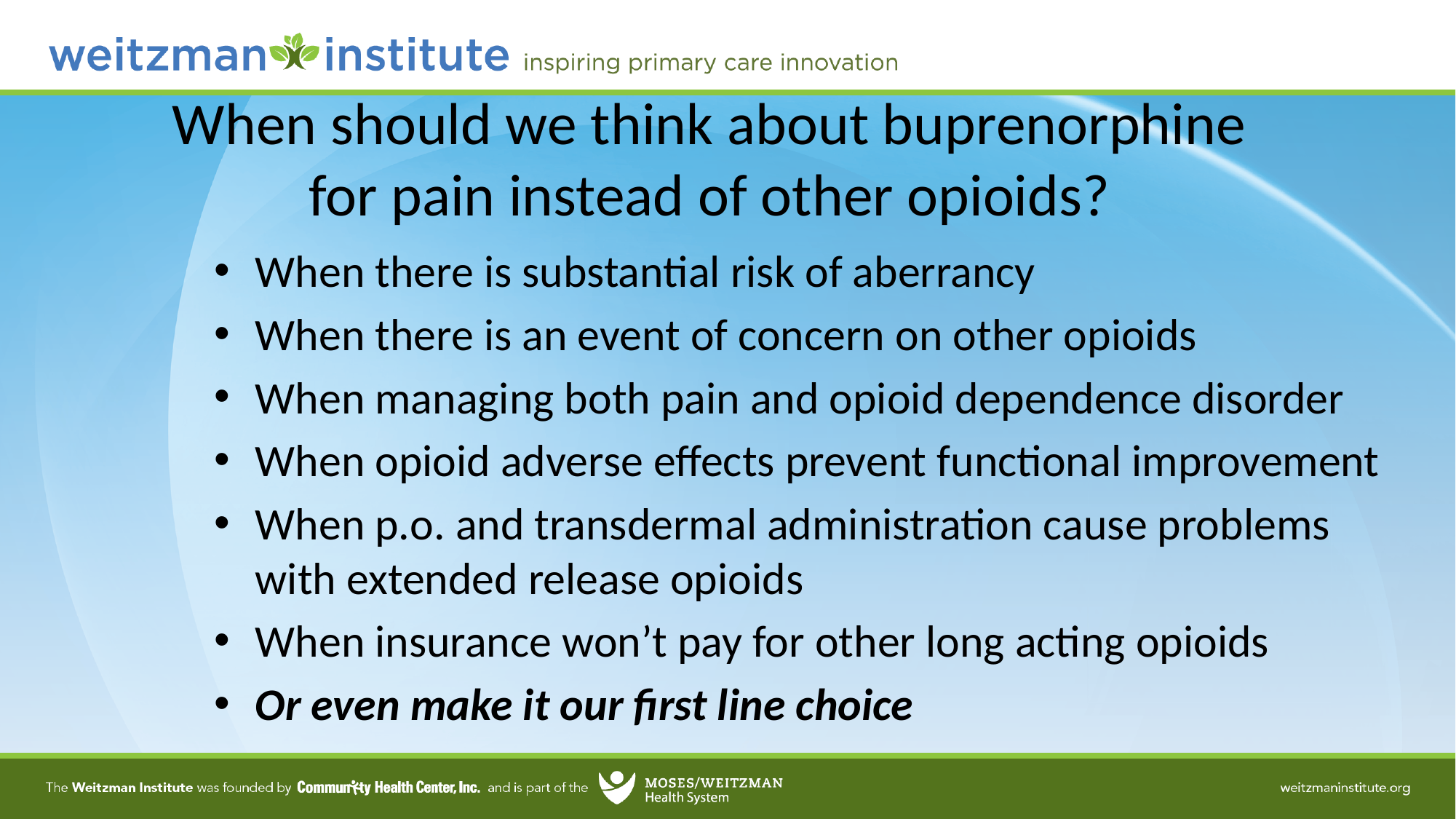

# When should we think about buprenorphine for pain instead of other opioids?
When there is substantial risk of aberrancy
When there is an event of concern on other opioids
When managing both pain and opioid dependence disorder
When opioid adverse effects prevent functional improvement
When p.o. and transdermal administration cause problems with extended release opioids
When insurance won’t pay for other long acting opioids
Or even make it our first line choice